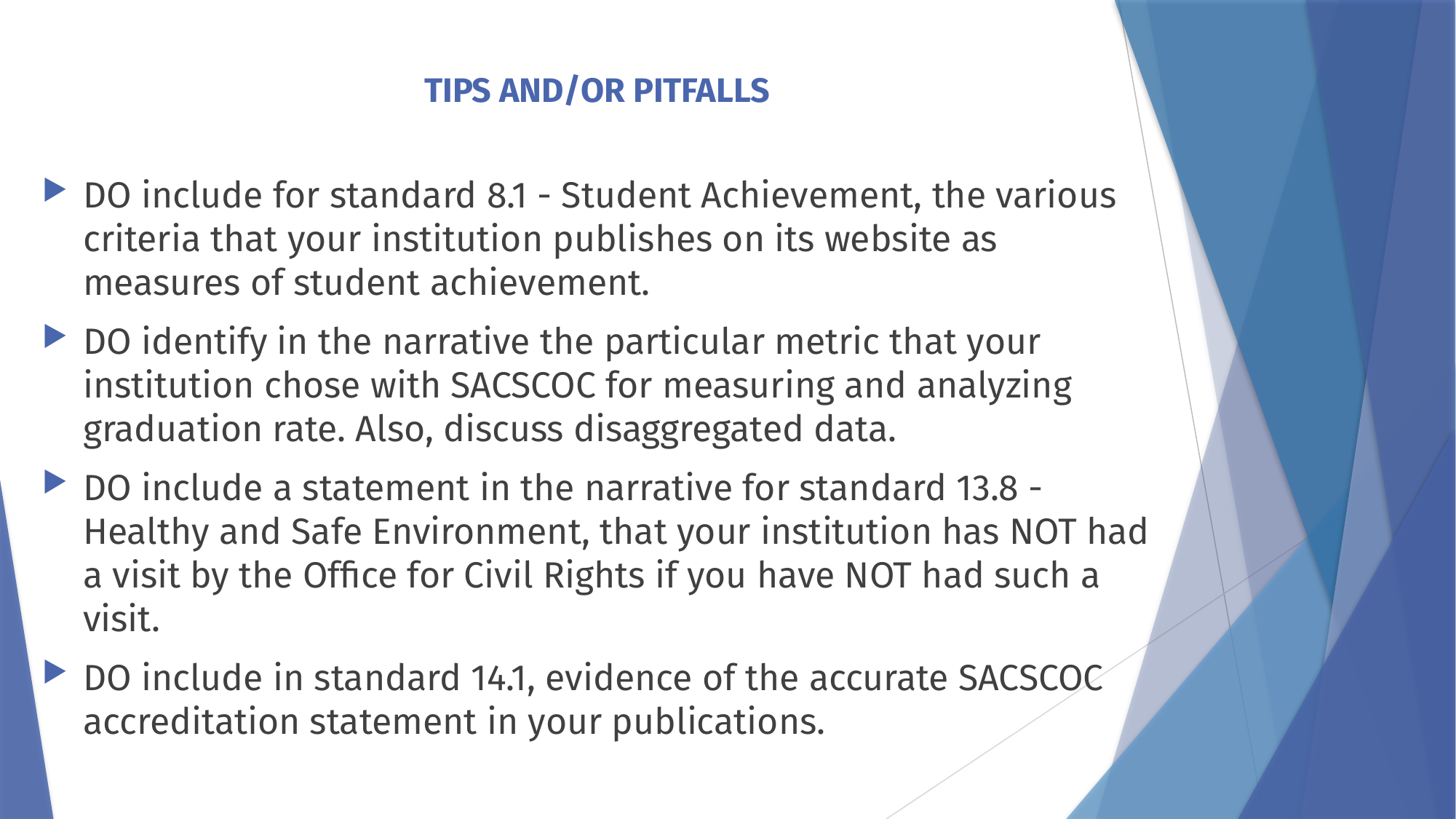

# TIPs and/or Pitfalls
DO include for standard 8.1 - Student Achievement, the various criteria that your institution publishes on its website as measures of student achievement.
DO identify in the narrative the particular metric that your institution chose with SACSCOC for measuring and analyzing graduation rate. Also, discuss disaggregated data.
DO include a statement in the narrative for standard 13.8 - Healthy and Safe Environment, that your institution has NOT had a visit by the Office for Civil Rights if you have NOT had such a visit.
DO include in standard 14.1, evidence of the accurate SACSCOC accreditation statement in your publications.